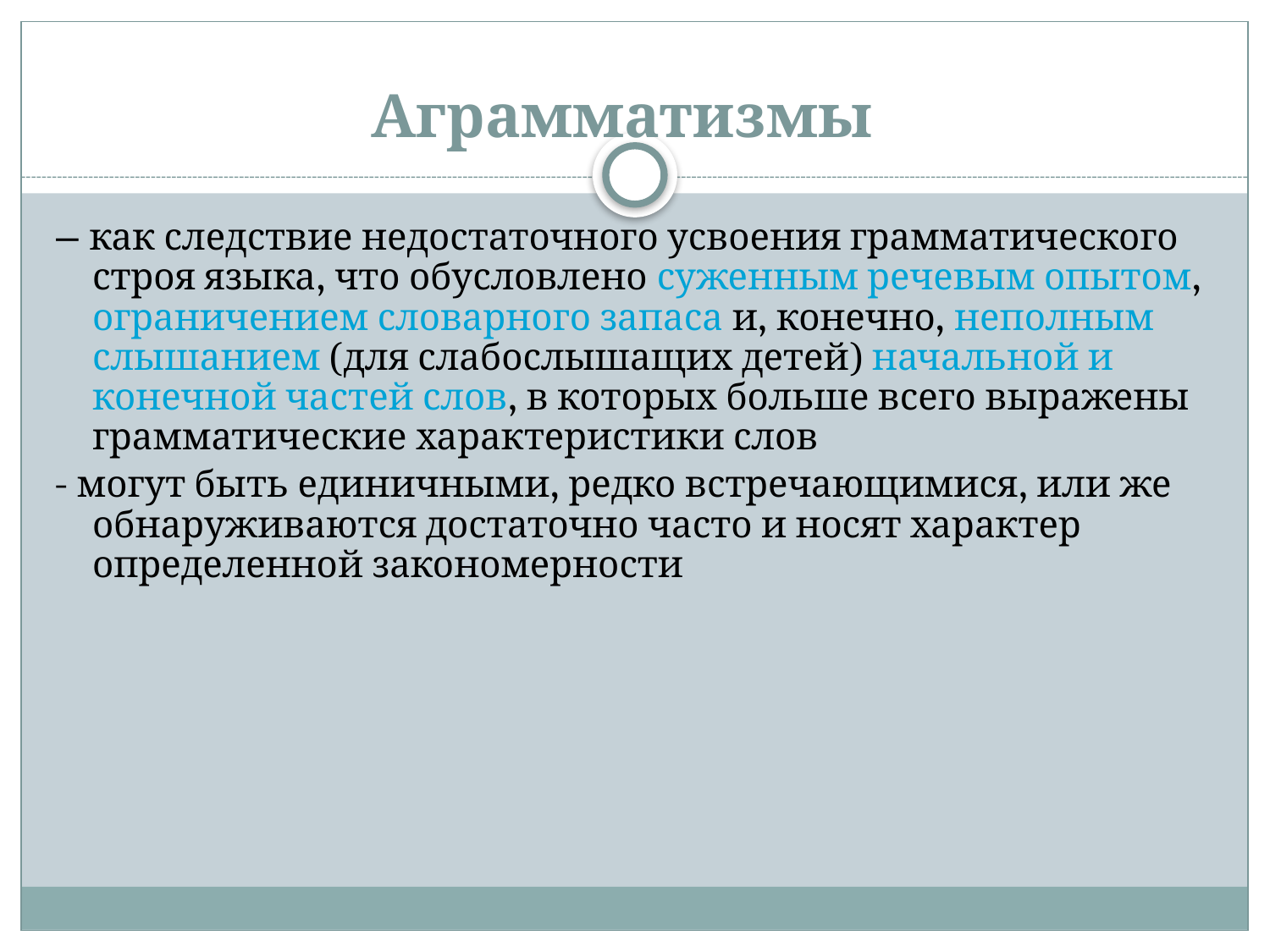

# Аграмматизмы
– как следствие недостаточного усвоения грамматического строя языка, что обусловлено суженным речевым опытом, ограничением словарного запаса и, конечно, неполным слышанием (для слабослышащих детей) начальной и конечной частей слов, в которых больше всего выражены грамматические характеристики слов
- могут быть единичными, редко встречающимися, или же обнаруживаются достаточно часто и носят характер определенной закономерности